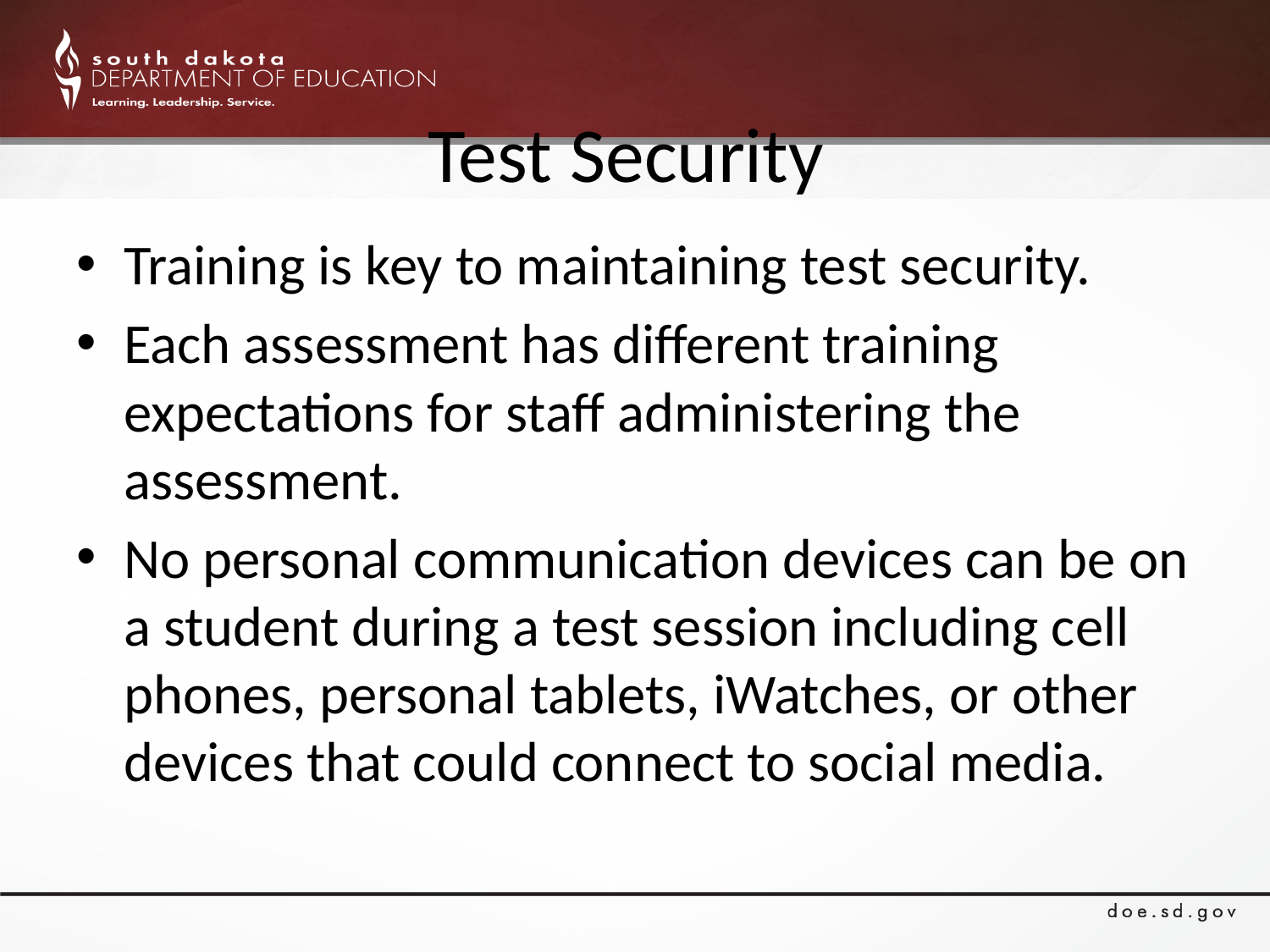

# Test Security
Training is key to maintaining test security.
Each assessment has different training expectations for staff administering the assessment.
No personal communication devices can be on a student during a test session including cell phones, personal tablets, iWatches, or other devices that could connect to social media.